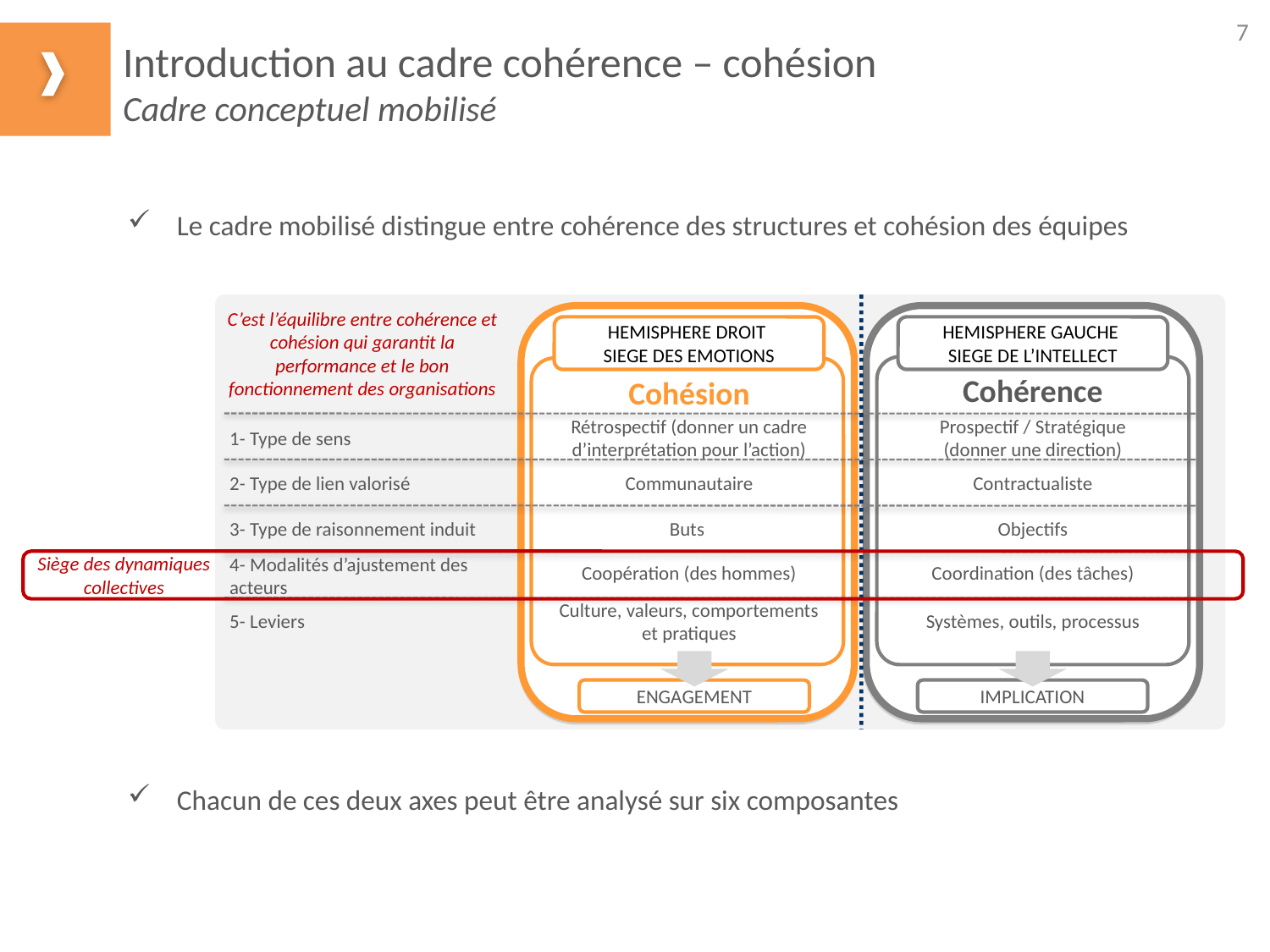

7

Introduction au cadre cohérence – cohésion
Cadre conceptuel mobilisé

Le cadre mobilisé distingue entre cohérence des structures et cohésion des équipes

Chacun de ces deux axes peut être analysé sur six composantes
C’est l’équilibre entre cohérence et cohésion qui garantit la performance et le bon fonctionnement des organisations

HEMISPHERE DROIT
SIEGE DES EMOTIONS

Cohésion
Rétrospectif (donner un cadre d’interprétation pour l’action)
Communautaire
Buts
Coopération (des hommes)
Culture, valeurs, comportements et pratiques

ENGAGEMENT

HEMISPHERE GAUCHE
SIEGE DE L’INTELLECT

Cohérence
Prospectif / Stratégique
(donner une direction)
Contractualiste
Objectifs
Coordination (des tâches)
Systèmes, outils, processus

IMPLICATION
1- Type de sens
2- Type de lien valorisé
3- Type de raisonnement induit
4- Modalités d’ajustement des acteurs
5- Leviers
Siège des dynamiques collectives